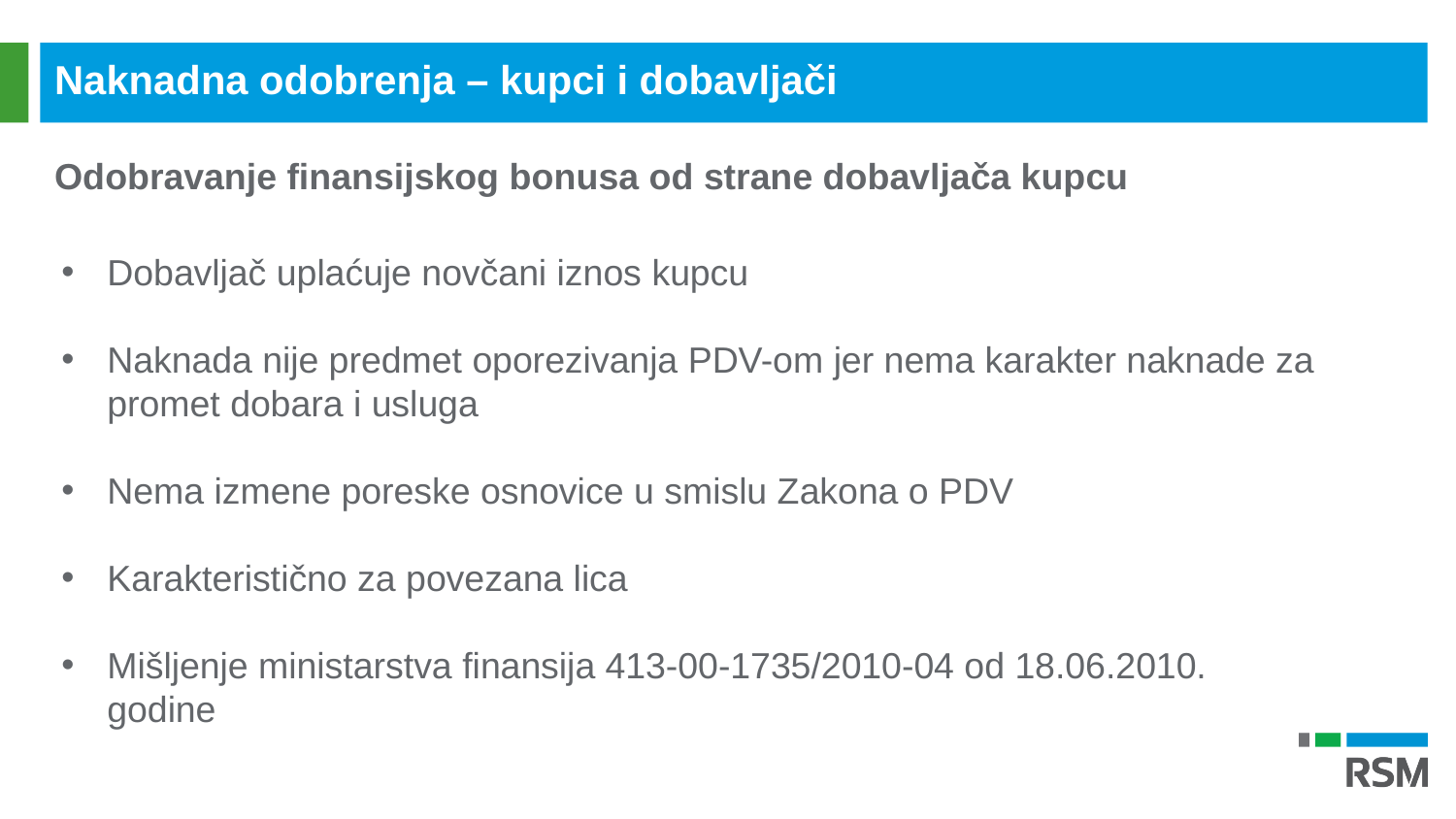

Naknadna odobrenja – kupci i dobavljači
Odobravanje finansijskog bonusa od strane dobavljača kupcu

Dobavljač uplaćuje novčani iznos kupcu

Naknada nije predmet oporezivanja PDV-om jer nema karakter naknade za promet dobara i usluga

Nema izmene poreske osnovice u smislu Zakona o PDV

Karakteristično za povezana lica

Mišljenje ministarstva finansija 413-00-1735/2010-04 od 18.06.2010. godine